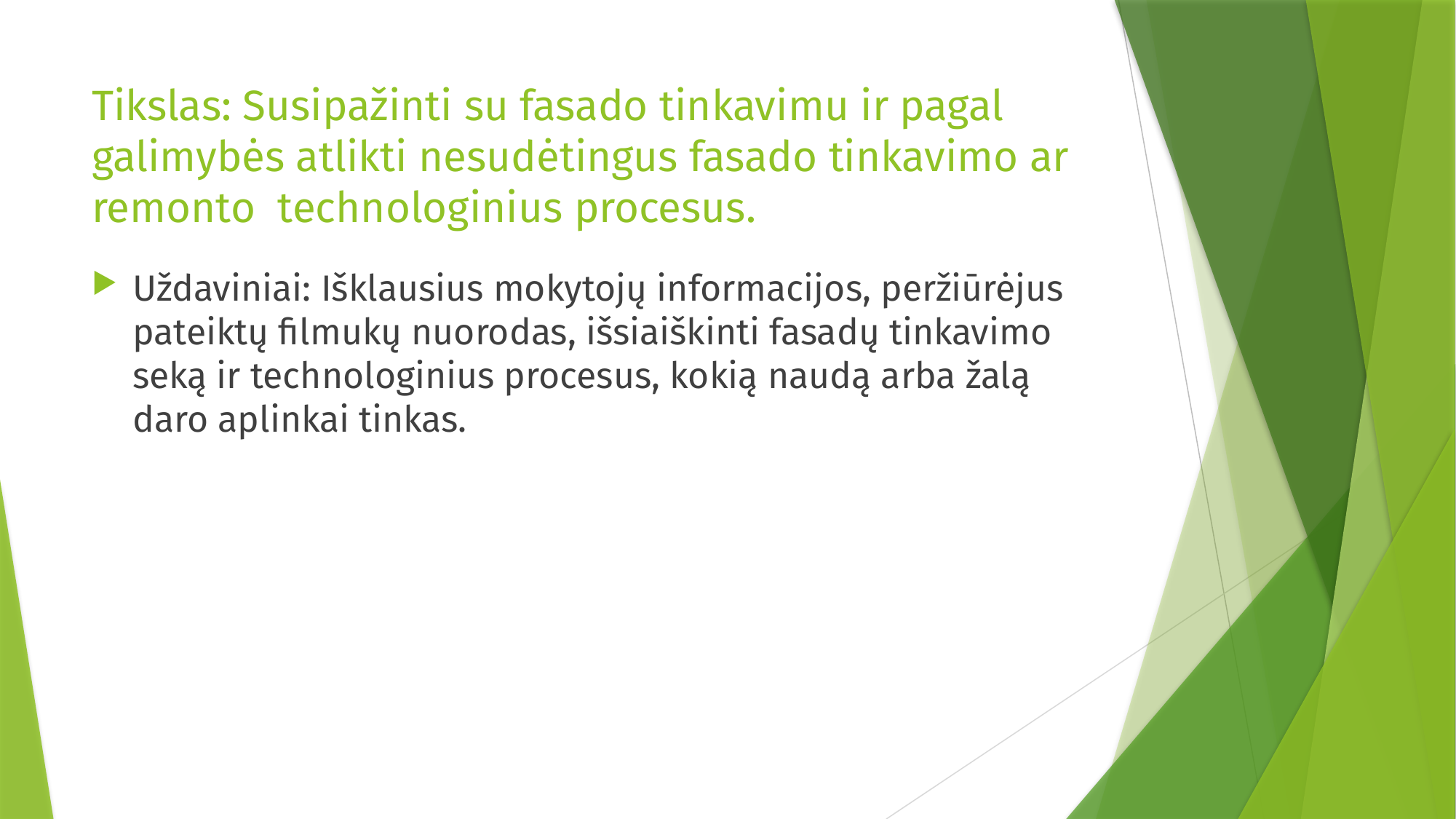

# Tikslas: Susipažinti su fasado tinkavimu ir pagal galimybės atlikti nesudėtingus fasado tinkavimo ar remonto  technologinius procesus.
Uždaviniai: Išklausius mokytojų informacijos, peržiūrėjus pateiktų filmukų nuorodas, išsiaiškinti fasadų tinkavimo seką ir technologinius procesus, kokią naudą arba žalą daro aplinkai tinkas.